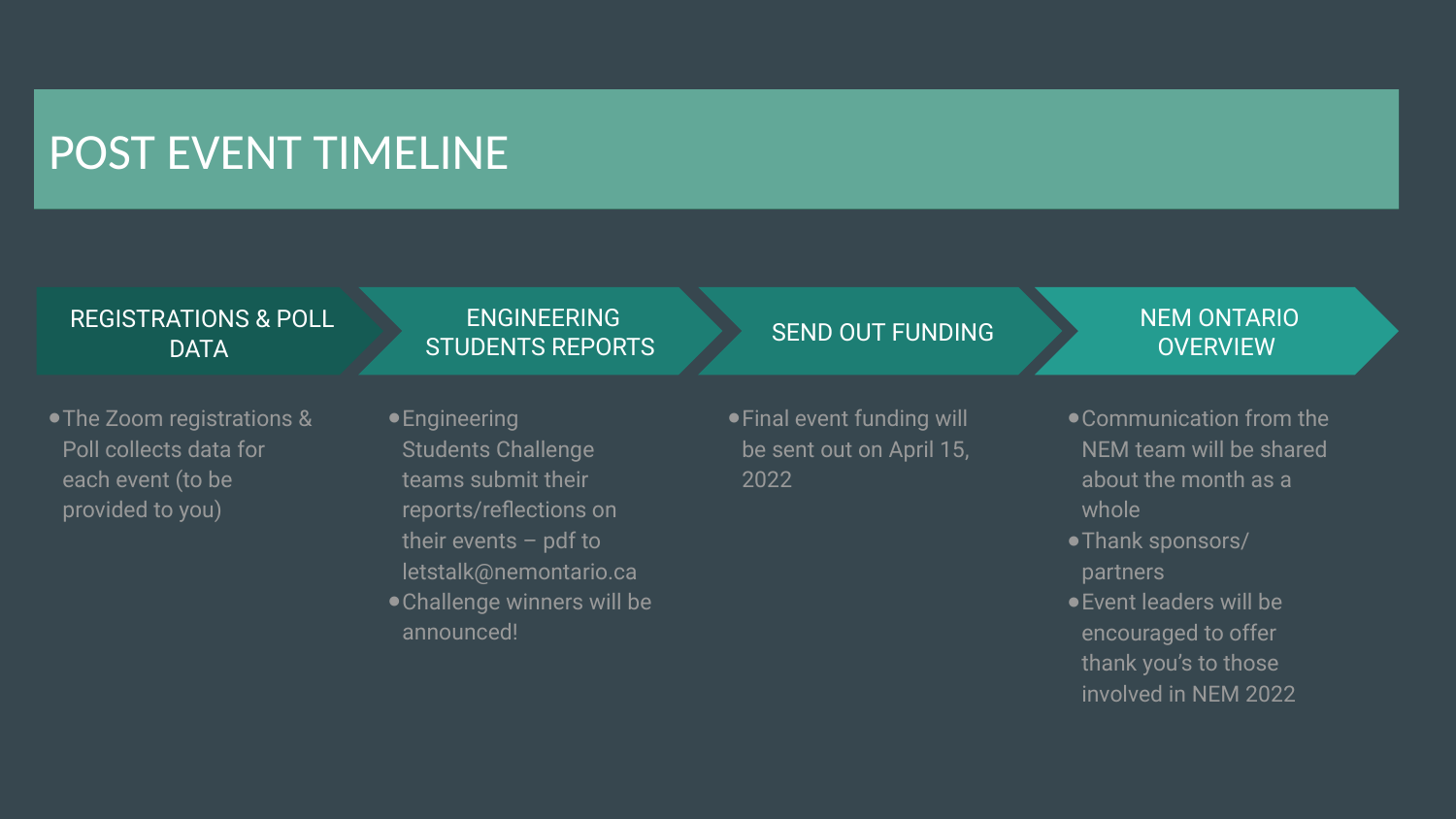

ZOOM LINK
POST EVENT TIMELINE

 ENGINEERING STUDENTS REPORTS
Engineering Students Challenge teams submit their reports/reflections on their events – pdf to letstalk@nemontario.ca
Challenge winners will be announced!

 SEND OUT FUNDING
Final event funding will be sent out on April 15, 2022

 REGISTRATIONS & POLL DATA
The Zoom registrations & Poll collects data for each event (to be provided to you)

 NEM ONTARIO OVERVIEW
Communication from the NEM team will be shared about the month as a whole
Thank sponsors/ partners
Event leaders will be encouraged to offer thank you’s to those involved in NEM 2022